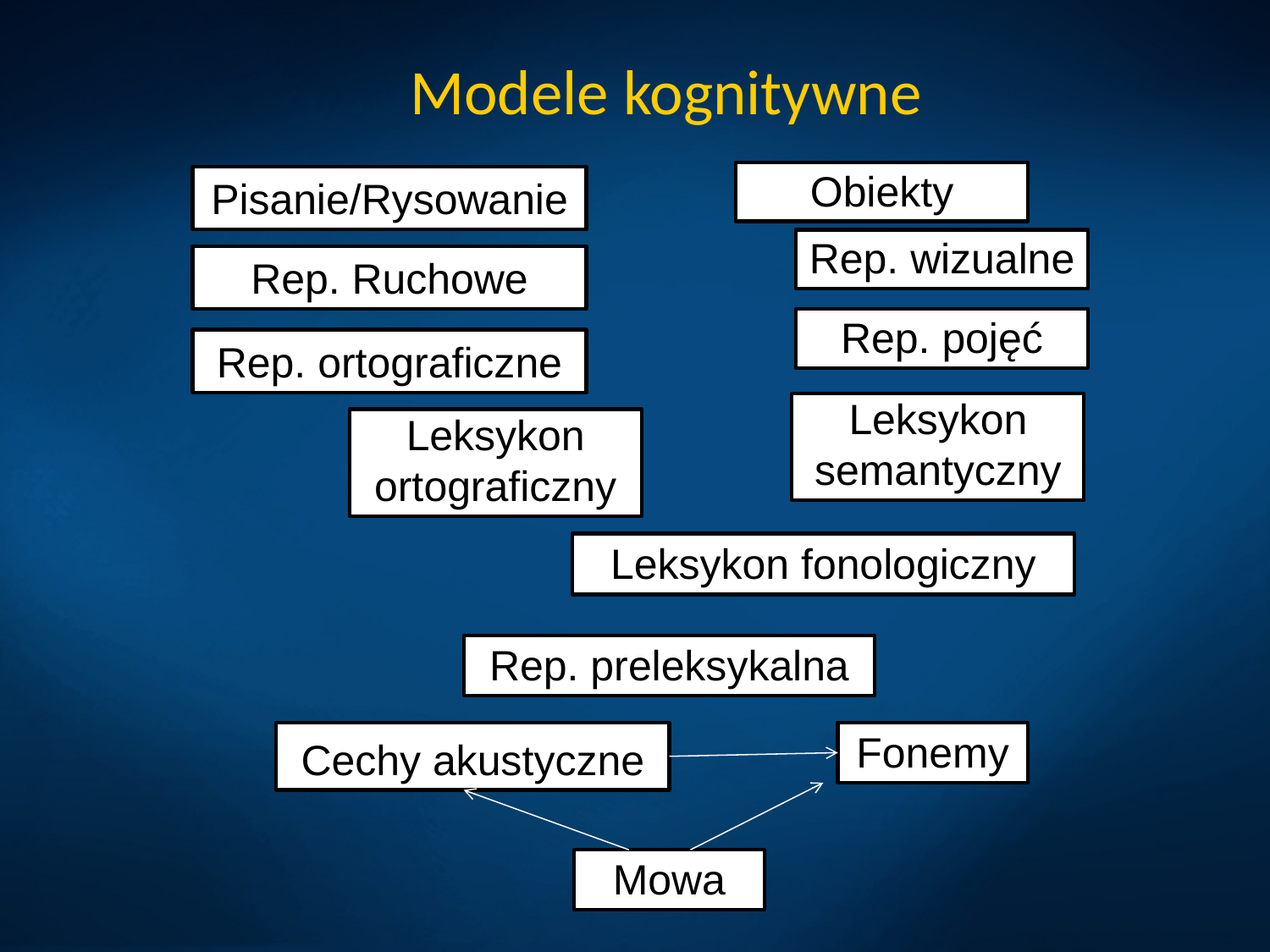

# Modele kognitywne
Obiekty
Pisanie/Rysowanie
Rep. wizualne
Rep. Ruchowe
Rep. pojęć
Rep. ortograficzne
Leksykon semantyczny
Leksykon ortograficzny
Leksykon fonologiczny
Rep. preleksykalna
Cechy akustyczne
Fonemy
Mowa